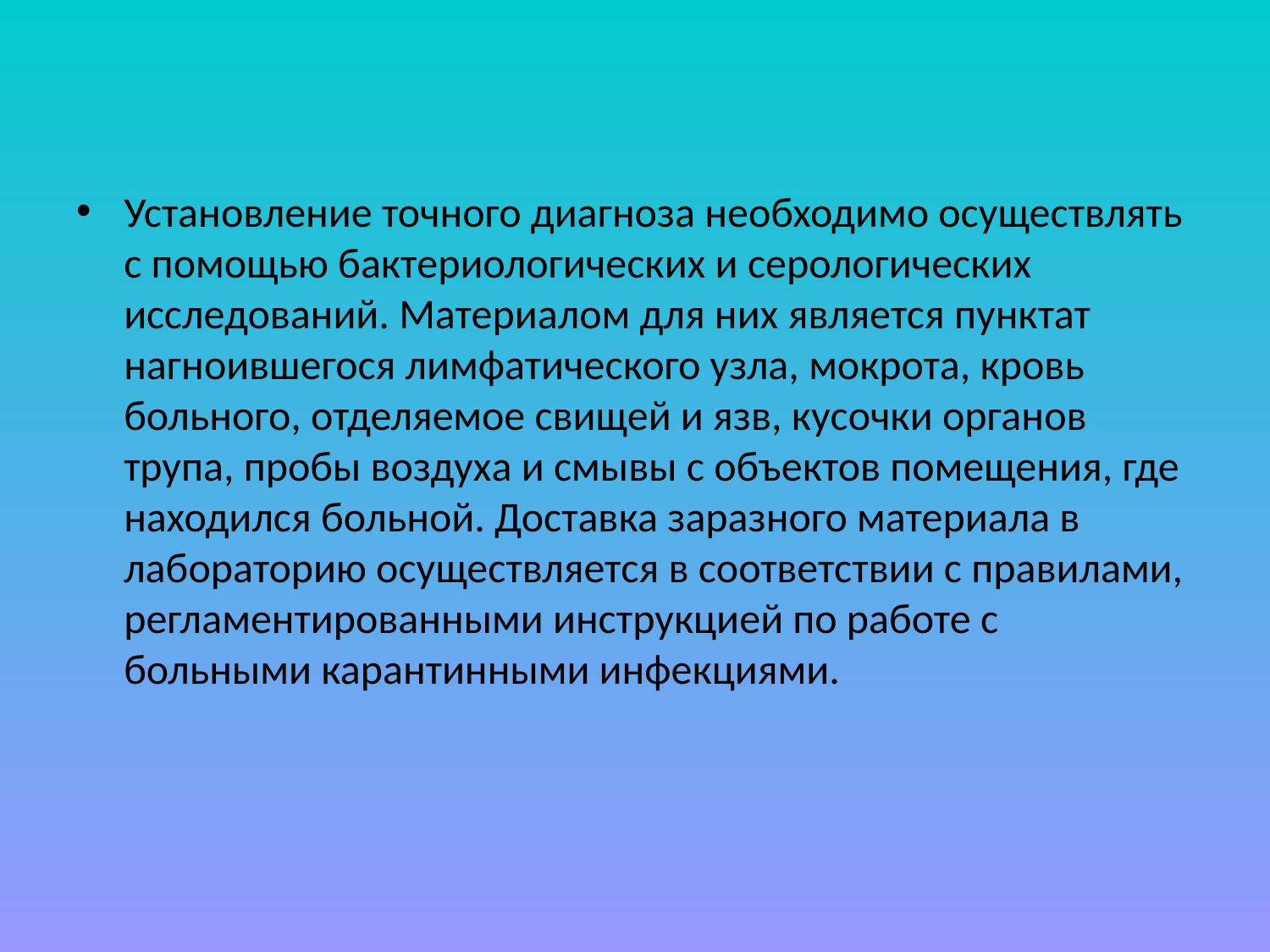

Установление точного диагноза необходимо осуществлять с помощью бактериологических и серологических исследований. Материалом для них является пунктат нагноившегося лимфатического узла, мокрота, кровь больного, отделяемое свищей и язв, кусочки органов трупа, пробы воздуха и смывы с объектов помещения, где находился больной. Доставка заразного материала в лабораторию осуществляется в соответствии с правилами, регламентированными инструкцией по работе с больными карантинными инфекциями.